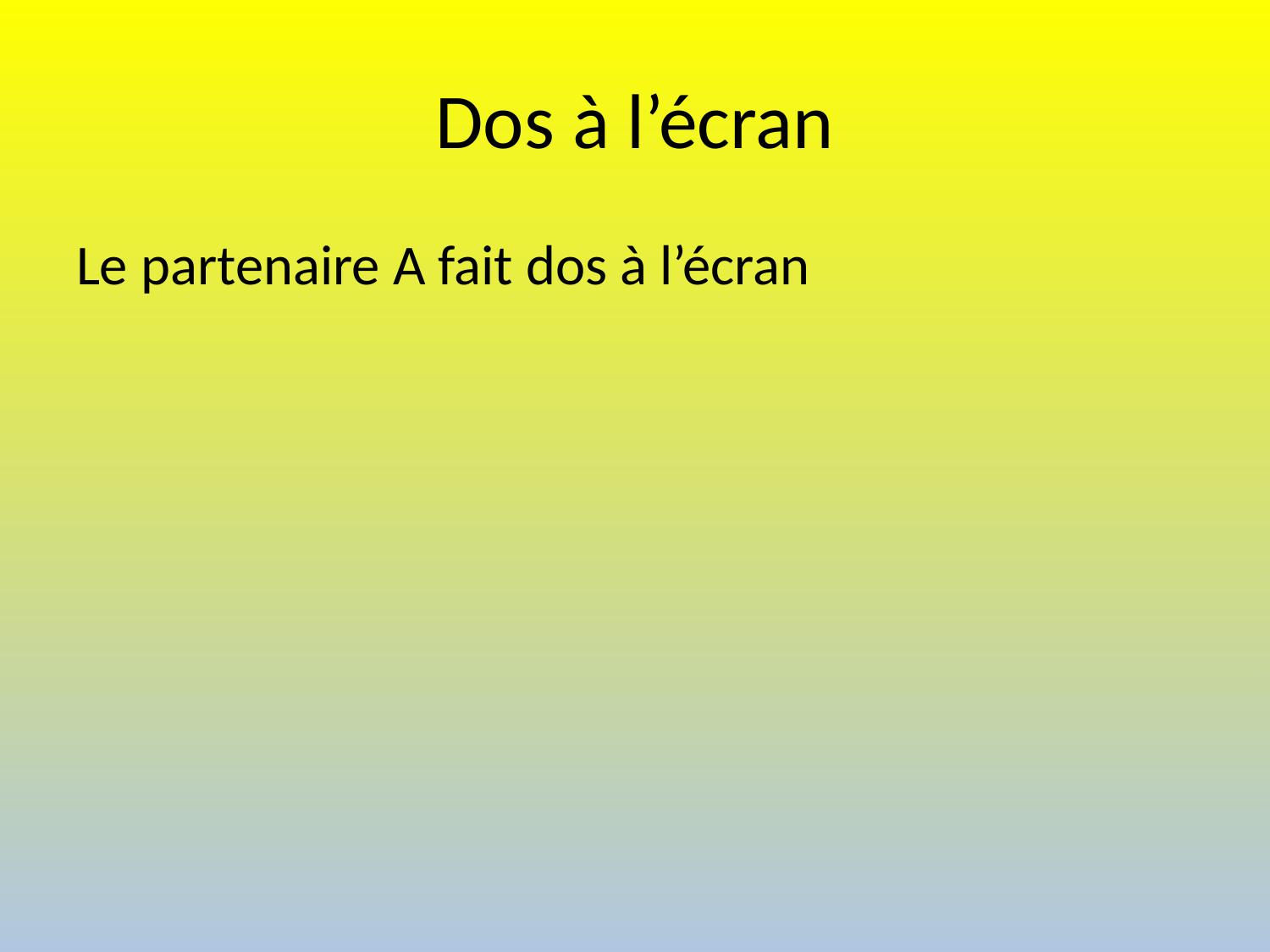

# Dos à l’écran
Le partenaire A fait dos à l’écran